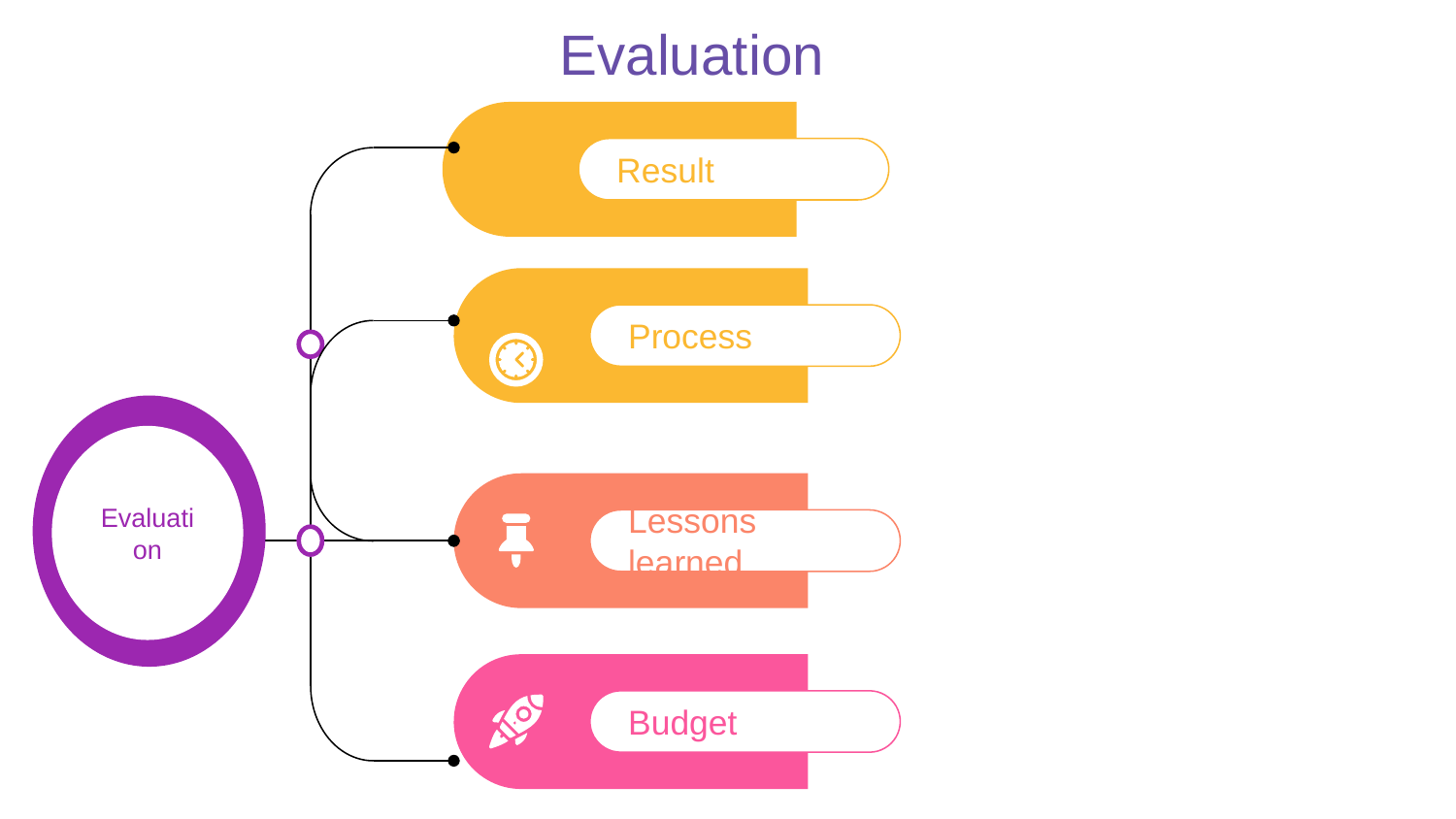

# Evaluation

Result

Process

Evaluation

Lessons learned

Budget